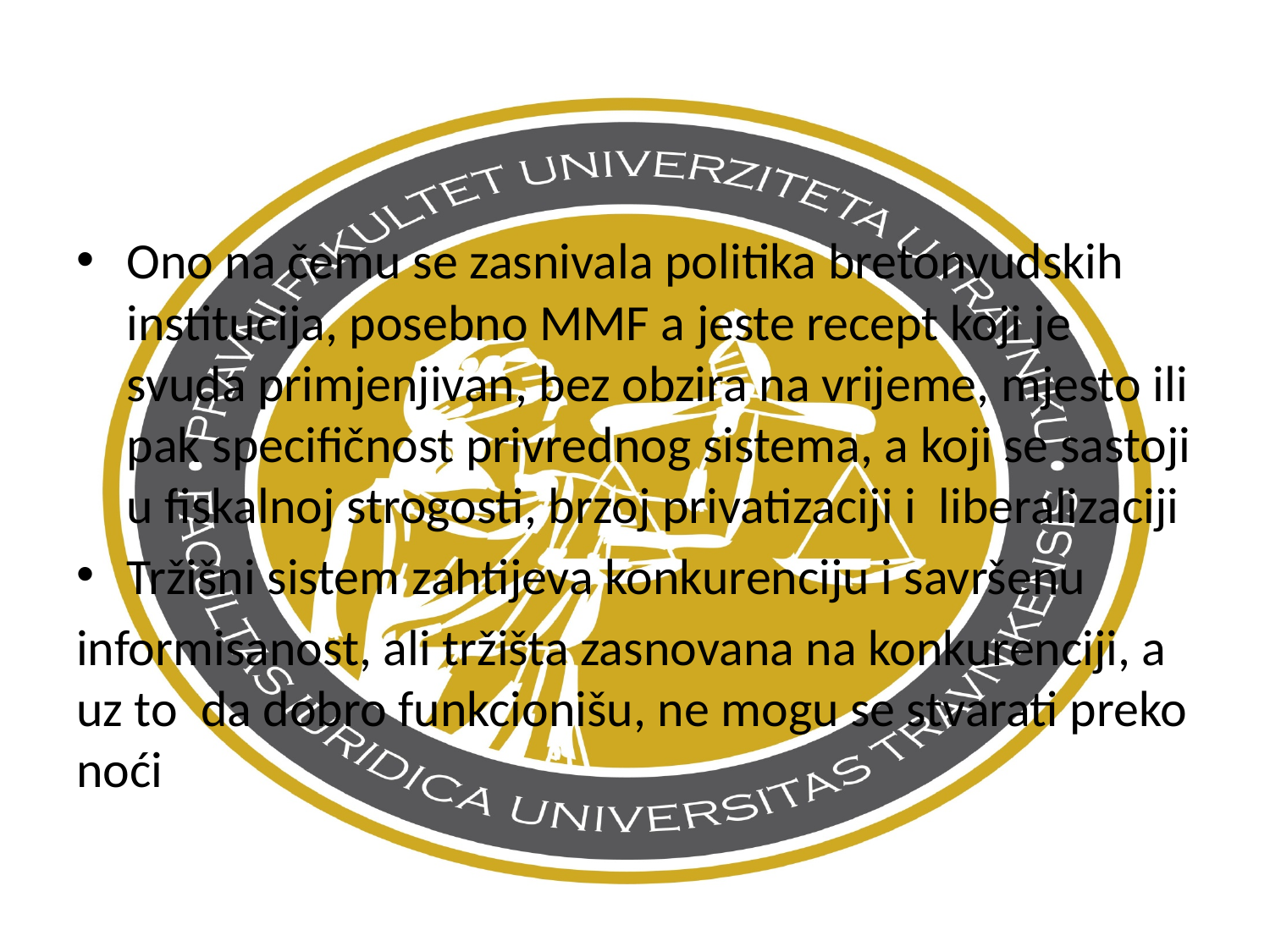

Ono na čemu se zasnivala politika bretonvudskih institucija, posebno MMF a jeste recept koji je svuda primjenjivan, bez obzira na vrijeme, mjesto ili pak specifičnost privrednog sistema, a koji se sastoji u fiskalnoj strogosti, brzoj privatizaciji i  liberalizaciji
Tržišni sistem zahtijeva konkurenciju i savršenu
informisanost, ali tržišta zasnovana na konkurenciji, a uz to  da dobro funkcionišu, ne mogu se stvarati preko noći